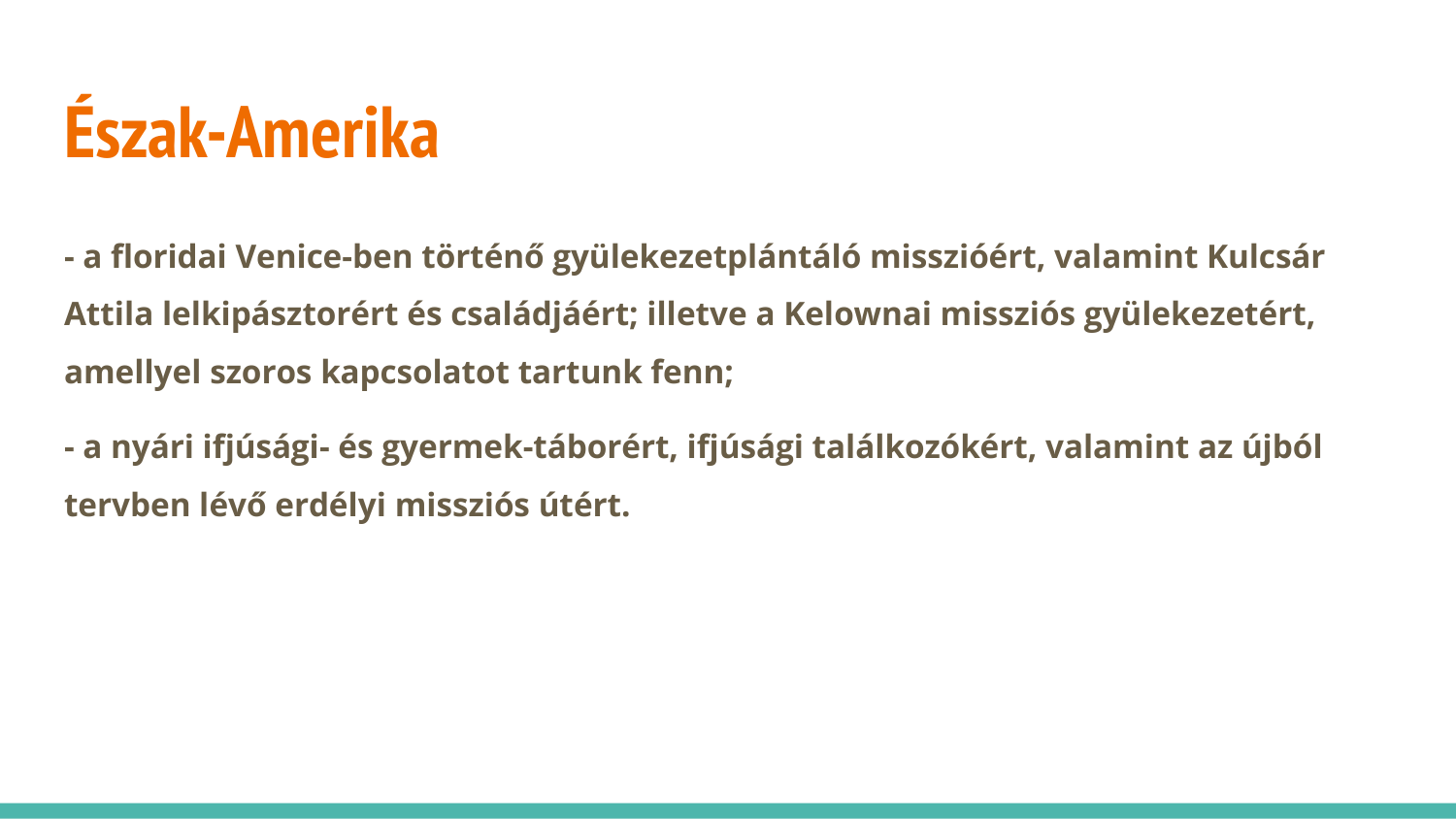

# Észak-Amerika
- a floridai Venice-ben történő gyülekezetplántáló misszióért, valamint Kulcsár Attila lelkipásztorért és családjáért; illetve a Kelownai missziós gyülekezetért, amellyel szoros kapcsolatot tartunk fenn;
- a nyári ifjúsági- és gyermek-táborért, ifjúsági találkozókért, valamint az újból tervben lévő erdélyi missziós útért.